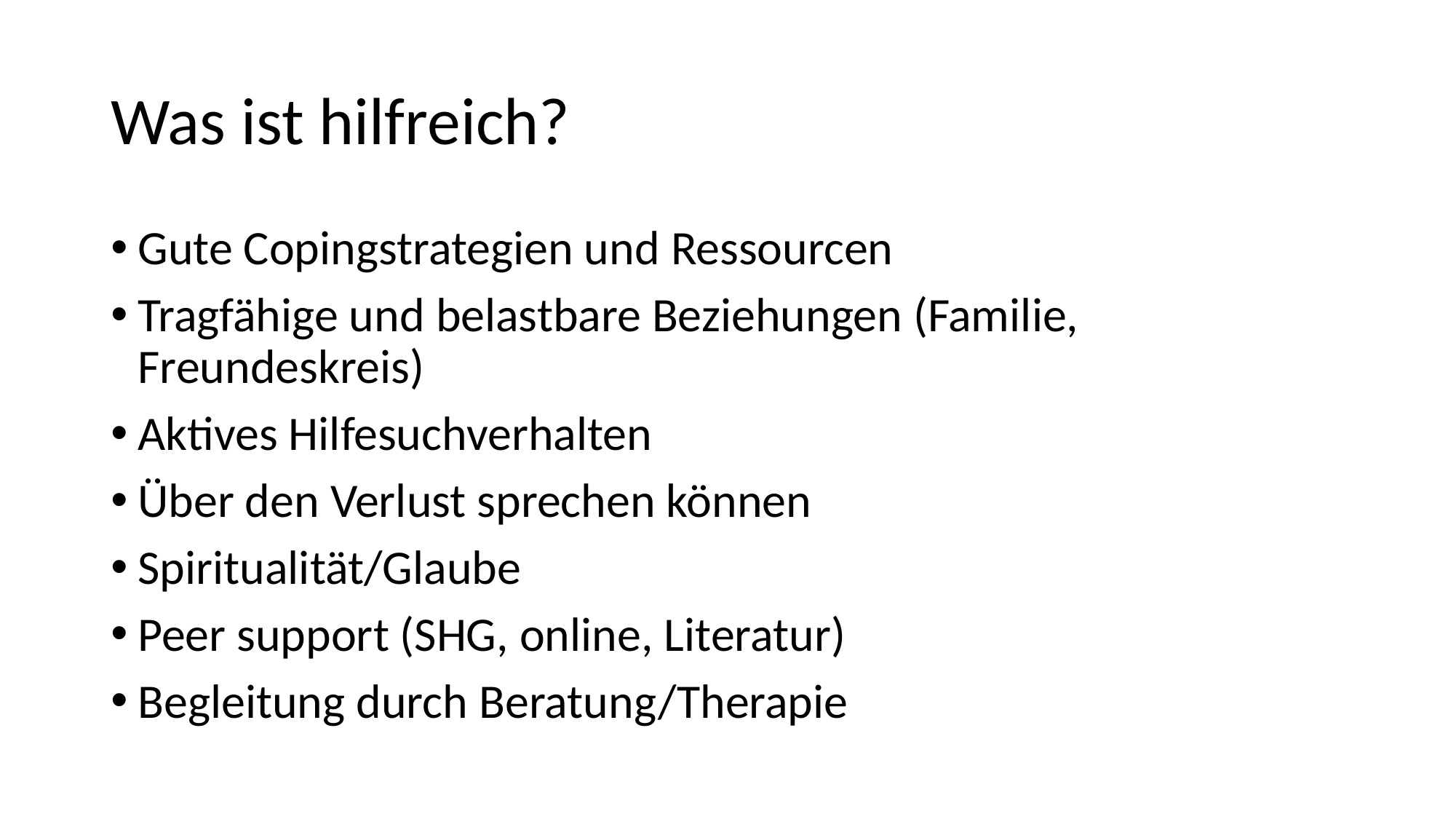

# Was ist hilfreich?
Gute Copingstrategien und Ressourcen
Tragfähige und belastbare Beziehungen (Familie, Freundeskreis)
Aktives Hilfesuchverhalten
Über den Verlust sprechen können
Spiritualität/Glaube
Peer support (SHG, online, Literatur)
Begleitung durch Beratung/Therapie